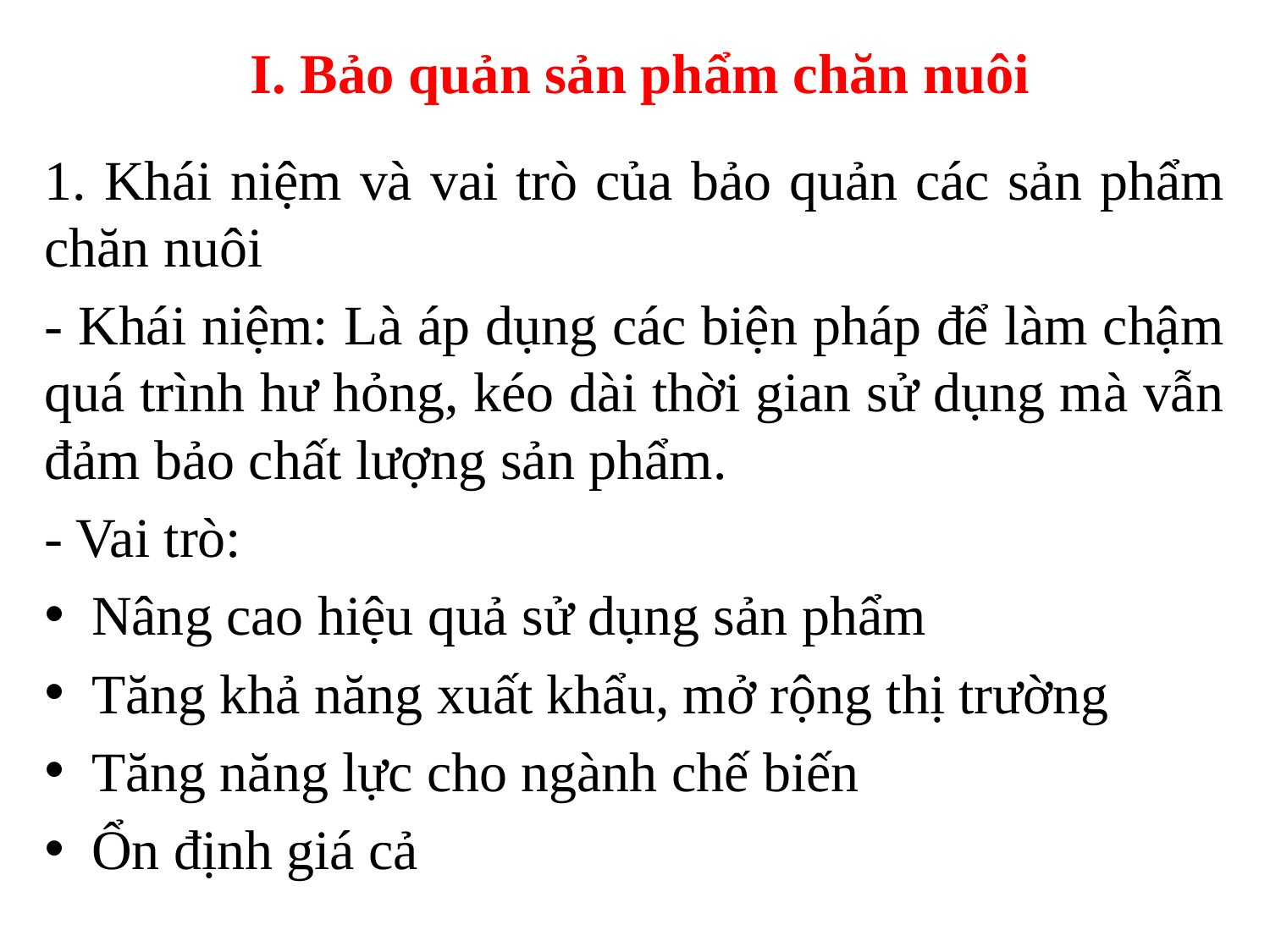

# I. Bảo quản sản phẩm chăn nuôi
1. Khái niệm và vai trò của bảo quản các sản phẩm chăn nuôi
- Khái niệm: Là áp dụng các biện pháp để làm chậm quá trình hư hỏng, kéo dài thời gian sử dụng mà vẫn đảm bảo chất lượng sản phẩm.
- Vai trò:
Nâng cao hiệu quả sử dụng sản phẩm
Tăng khả năng xuất khẩu, mở rộng thị trường
Tăng năng lực cho ngành chế biến
Ổn định giá cả